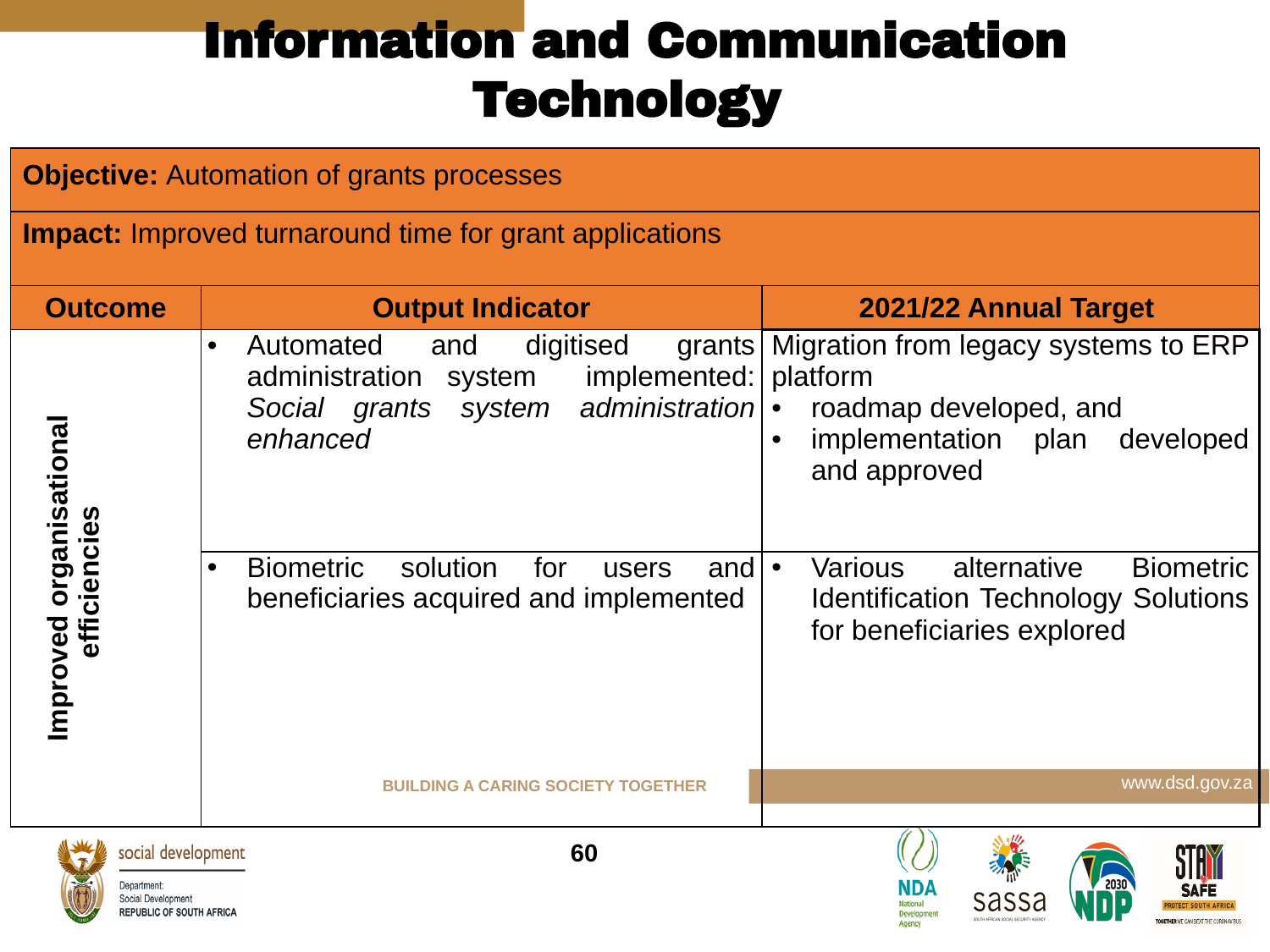

Information and Communication Technology
| Objective: Automation of grants processes |  |  |
| --- | --- | --- |
| Impact: Improved turnaround time for grant applications |  |  |
| Outcome | Output Indicator | 2021/22 Annual Target |
| Improved organisational efficiencies | Automated and digitised grants administration system implemented: Social grants system administration enhanced | Migration from legacy systems to ERP platform roadmap developed, and implementation plan developed and approved |
|  | Biometric solution for users and beneficiaries acquired and implemented | Various alternative Biometric Identification Technology Solutions for beneficiaries explored |
60